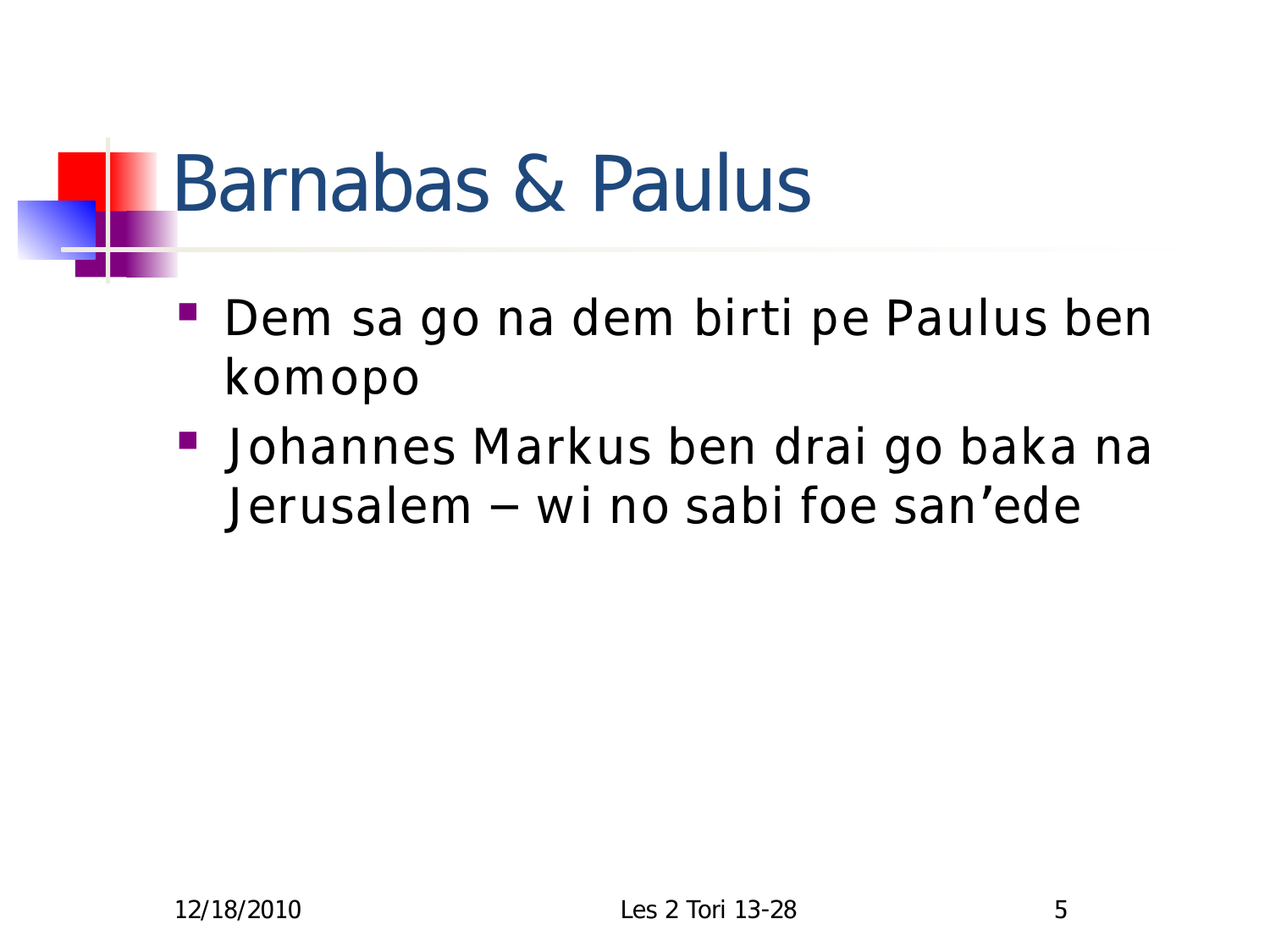

# Barnabas & Paulus
Dem sa go na dem birti pe Paulus ben komopo
Johannes Markus ben drai go baka na Jerusalem – wi no sabi foe san’ede
12/18/2010
Les 2 Tori 13-28
5